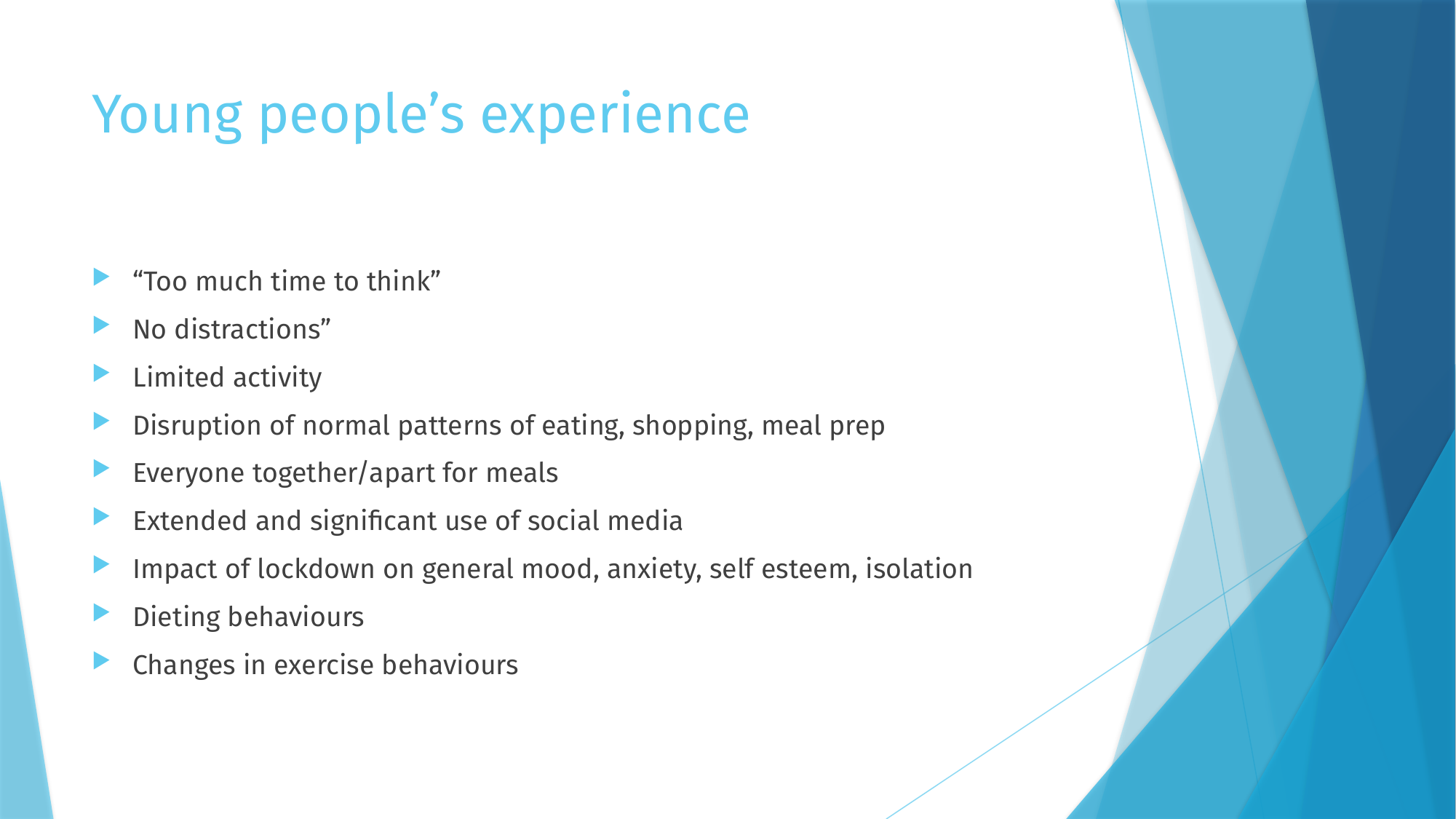

# Young people’s experience
“Too much time to think”
No distractions”
Limited activity
Disruption of normal patterns of eating, shopping, meal prep
Everyone together/apart for meals
Extended and significant use of social media
Impact of lockdown on general mood, anxiety, self esteem, isolation
Dieting behaviours
Changes in exercise behaviours